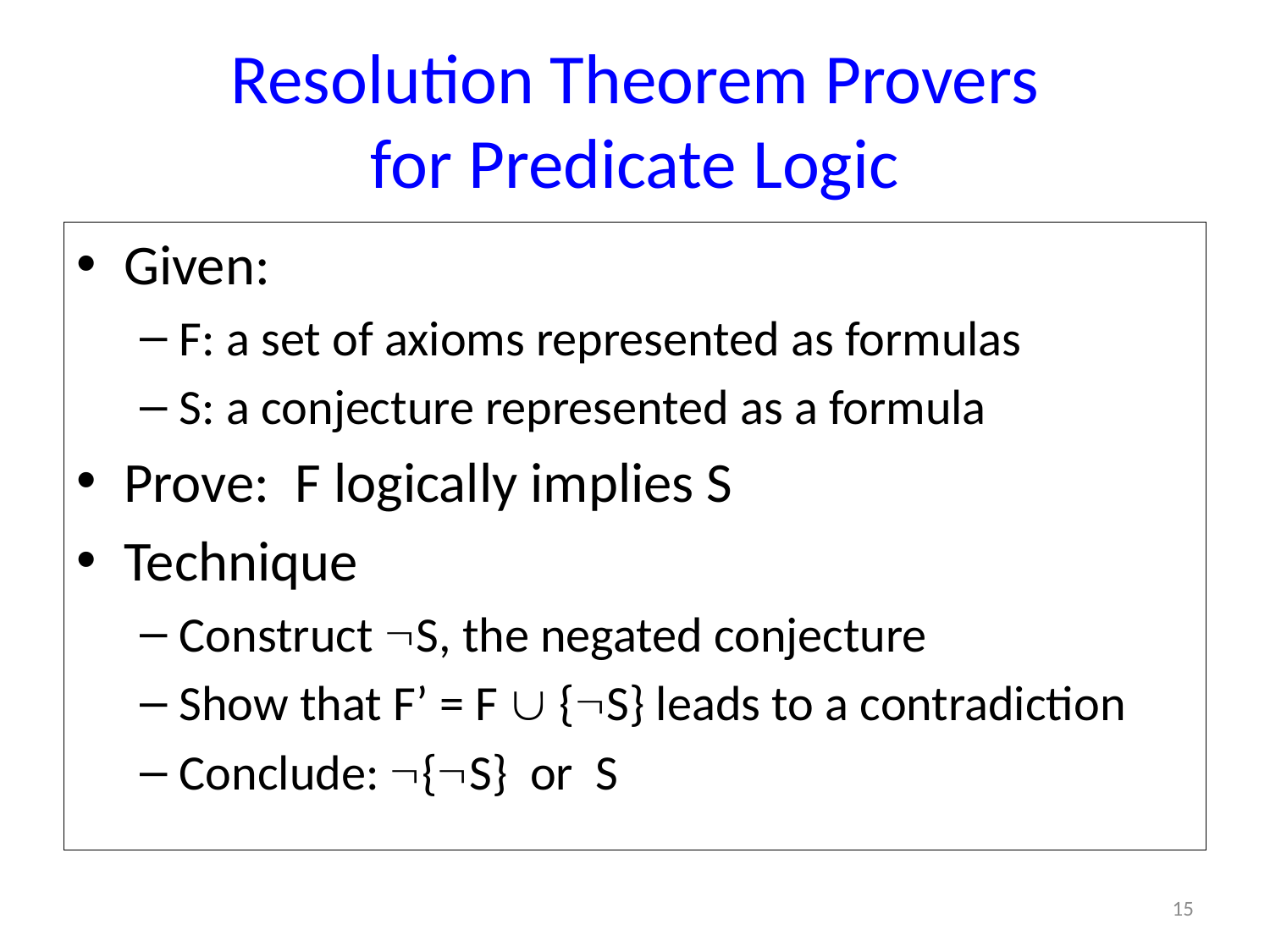

# Resolution Theorem Provers for Predicate Logic
Given:
F: a set of axioms represented as formulas
S: a conjecture represented as a formula
Prove:  F logically implies S
Technique
Construct ¬S, the negated conjecture
Show that F’ = F ∪ {¬S} leads to a contradiction
Conclude: ¬{¬S}  or  S
15